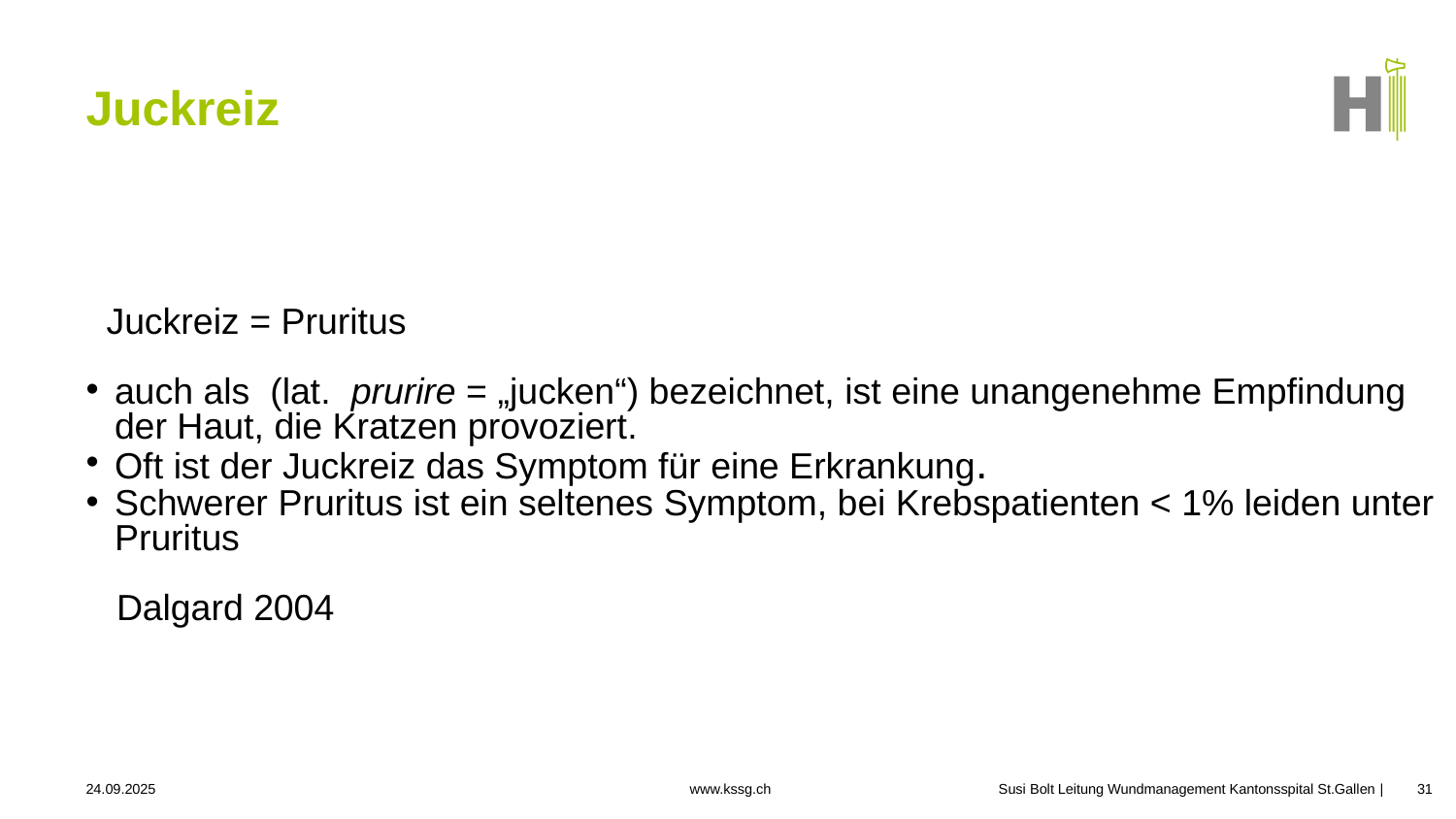

# Juckreiz
  Juckreiz = Pruritus

auch als  (lat.  prurire = „jucken“) bezeichnet, ist eine unangenehme Empfindung der Haut, die Kratzen provoziert.
Oft ist der Juckreiz das Symptom für eine Erkrankung.
Schwerer Pruritus ist ein seltenes Symptom, bei Krebspatienten < 1% leiden unter Pruritus

   Dalgard 2004

24.09.2025
Susi Bolt Leitung Wundmanagement Kantonsspital St.Gallen
31